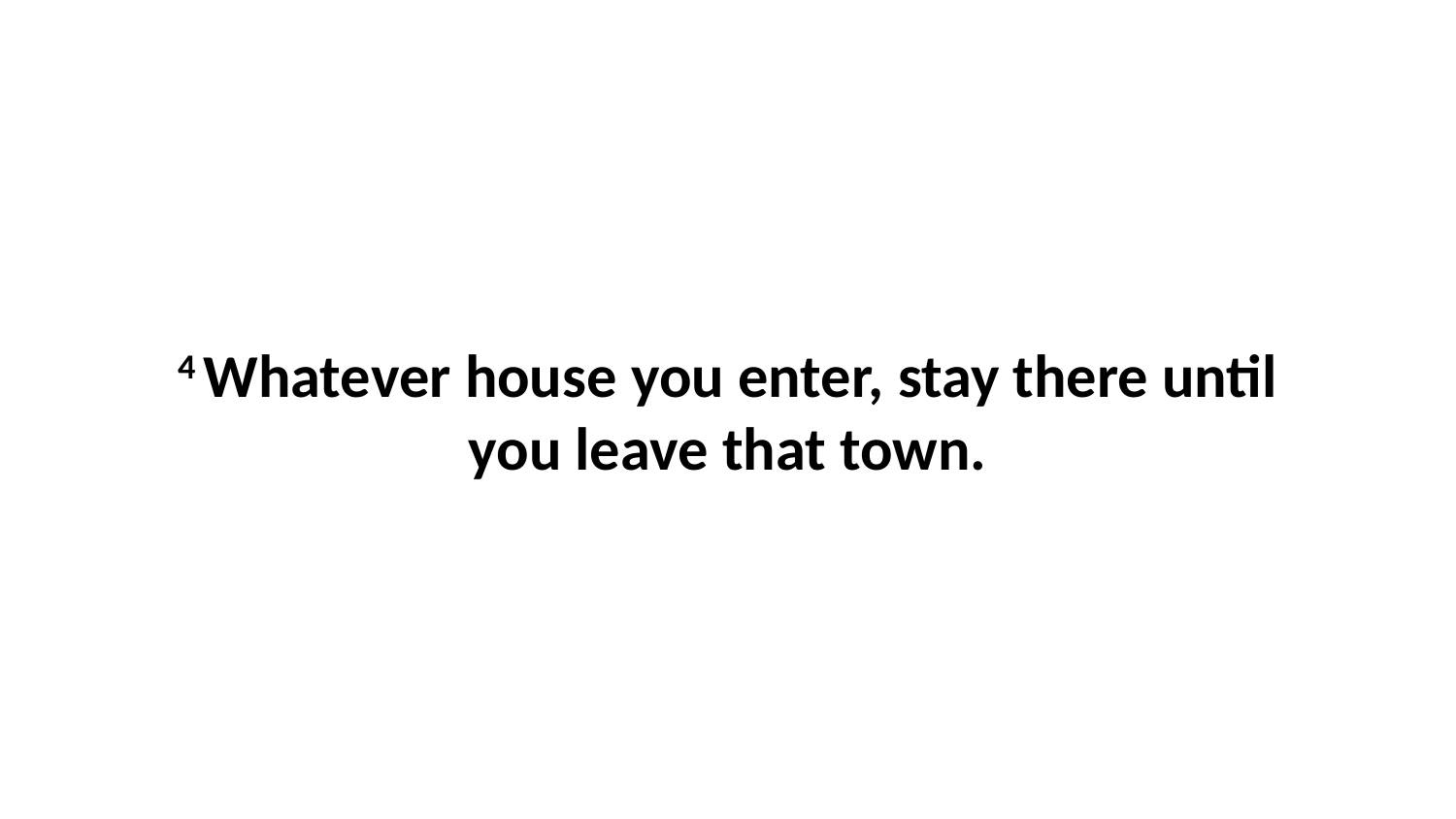

4 Whatever house you enter, stay there until you leave that town.